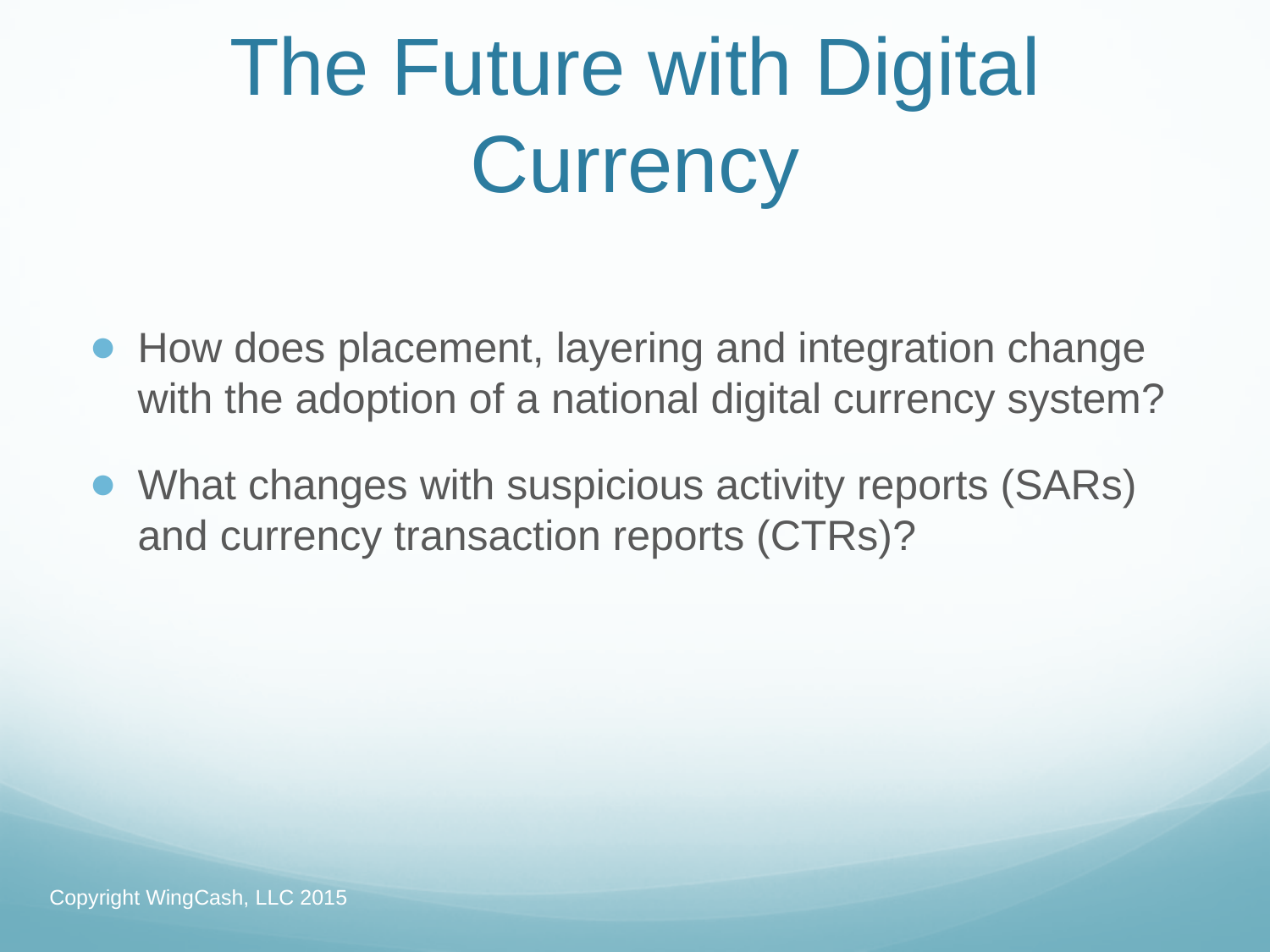

# The Future with Digital Currency
How does placement, layering and integration change with the adoption of a national digital currency system?
What changes with suspicious activity reports (SARs) and currency transaction reports (CTRs)?
Copyright WingCash, LLC 2015